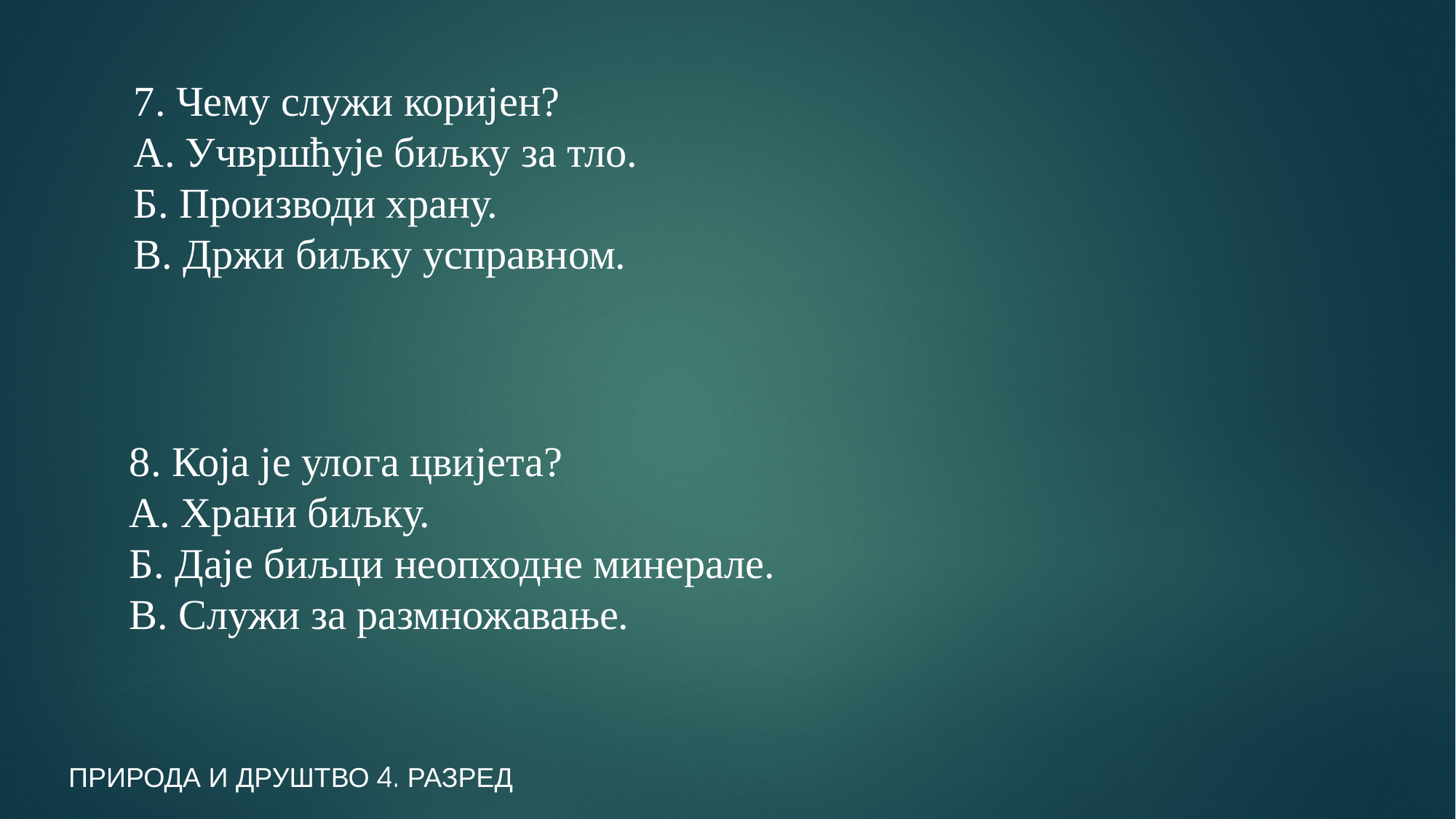

7. Чему служи коријен?
А. Учвршћује биљку за тло.
Б. Производи храну.
В. Држи биљку усправном.
8. Која је улога цвијета?
А. Храни биљку.
Б. Даје биљци неопходне минерале.
В. Служи за размножавање.
ПРИРОДА И ДРУШТВО 4. РАЗРЕД